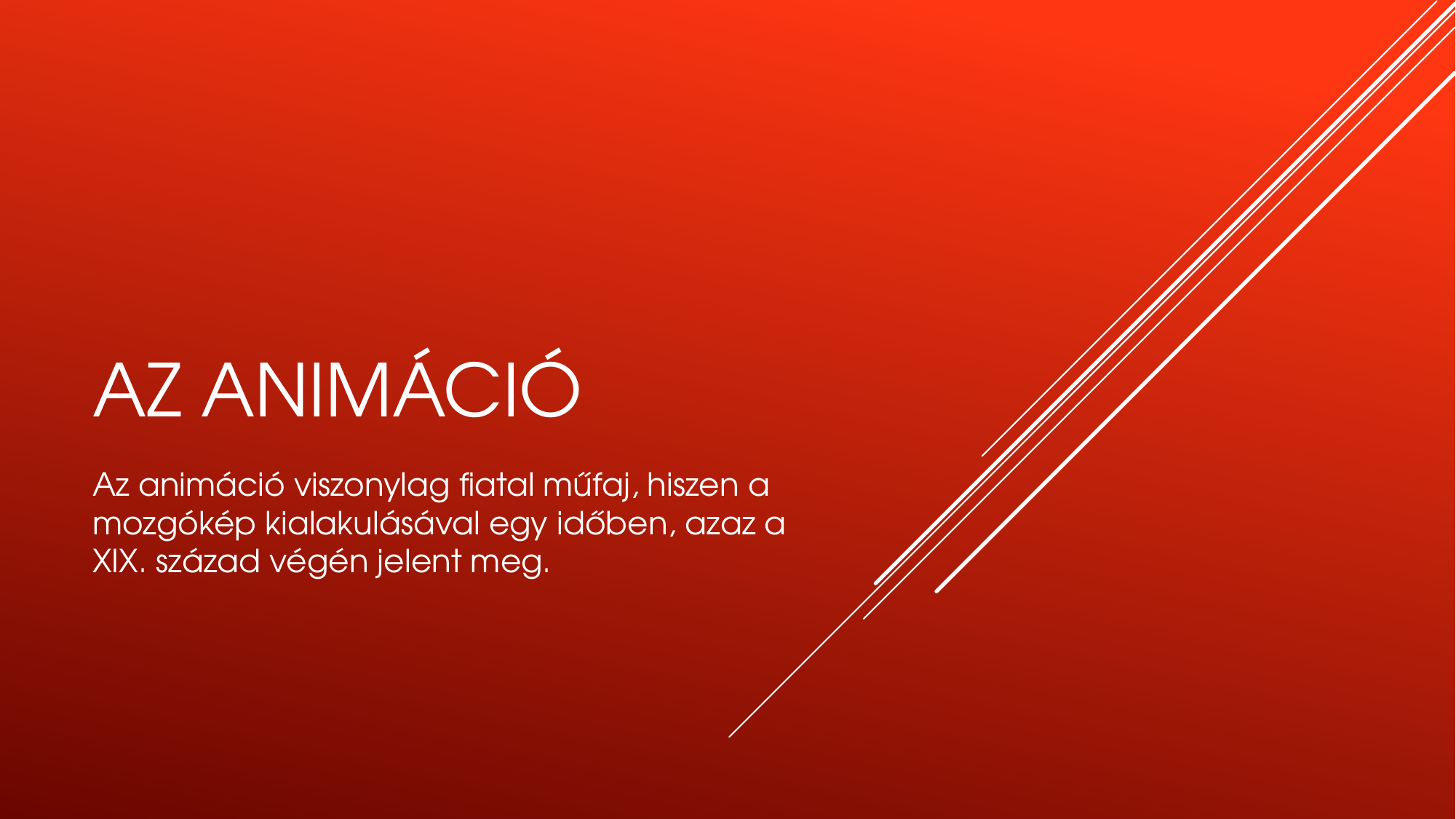

# Az animáció
Az animáció viszonylag fiatal műfaj, hiszen a mozgókép kialakulásával egy időben, azaz a XIX. század végén jelent meg.